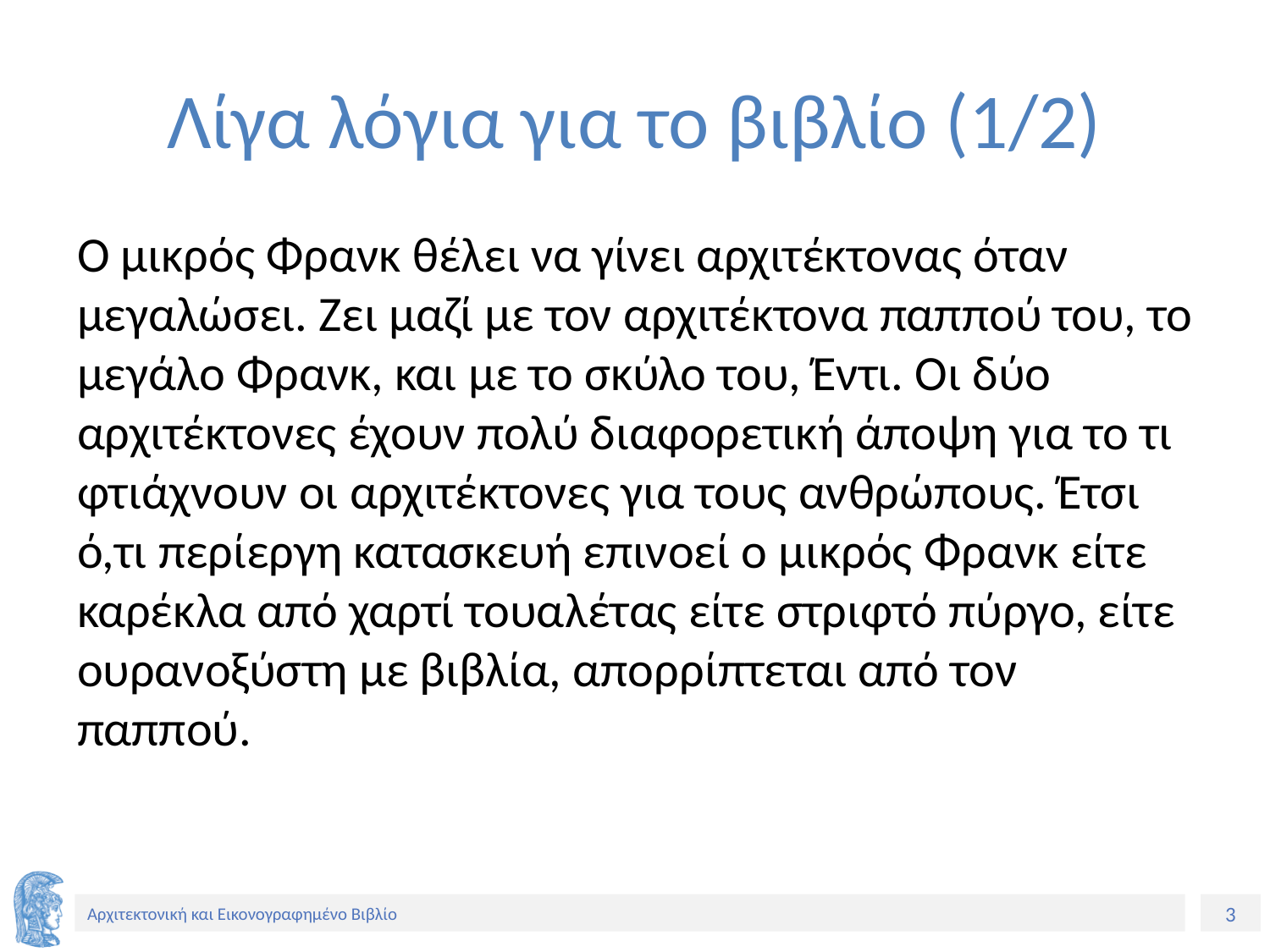

# Λίγα λόγια για το βιβλίο (1/2)
Ο μικρός Φρανκ θέλει να γίνει αρχιτέκτονας όταν μεγαλώσει. Ζει μαζί με τον αρχιτέκτονα παππού του, το μεγάλο Φρανκ, και με το σκύλο του, Έντι. Οι δύο αρχιτέκτονες έχουν πολύ διαφορετική άποψη για το τι φτιάχνουν οι αρχιτέκτονες για τους ανθρώπους. Έτσι ό,τι περίεργη κατασκευή επινοεί ο μικρός Φρανκ είτε καρέκλα από χαρτί τουαλέτας είτε στριφτό πύργο, είτε ουρανοξύστη με βιβλία, απορρίπτεται από τον παππού.